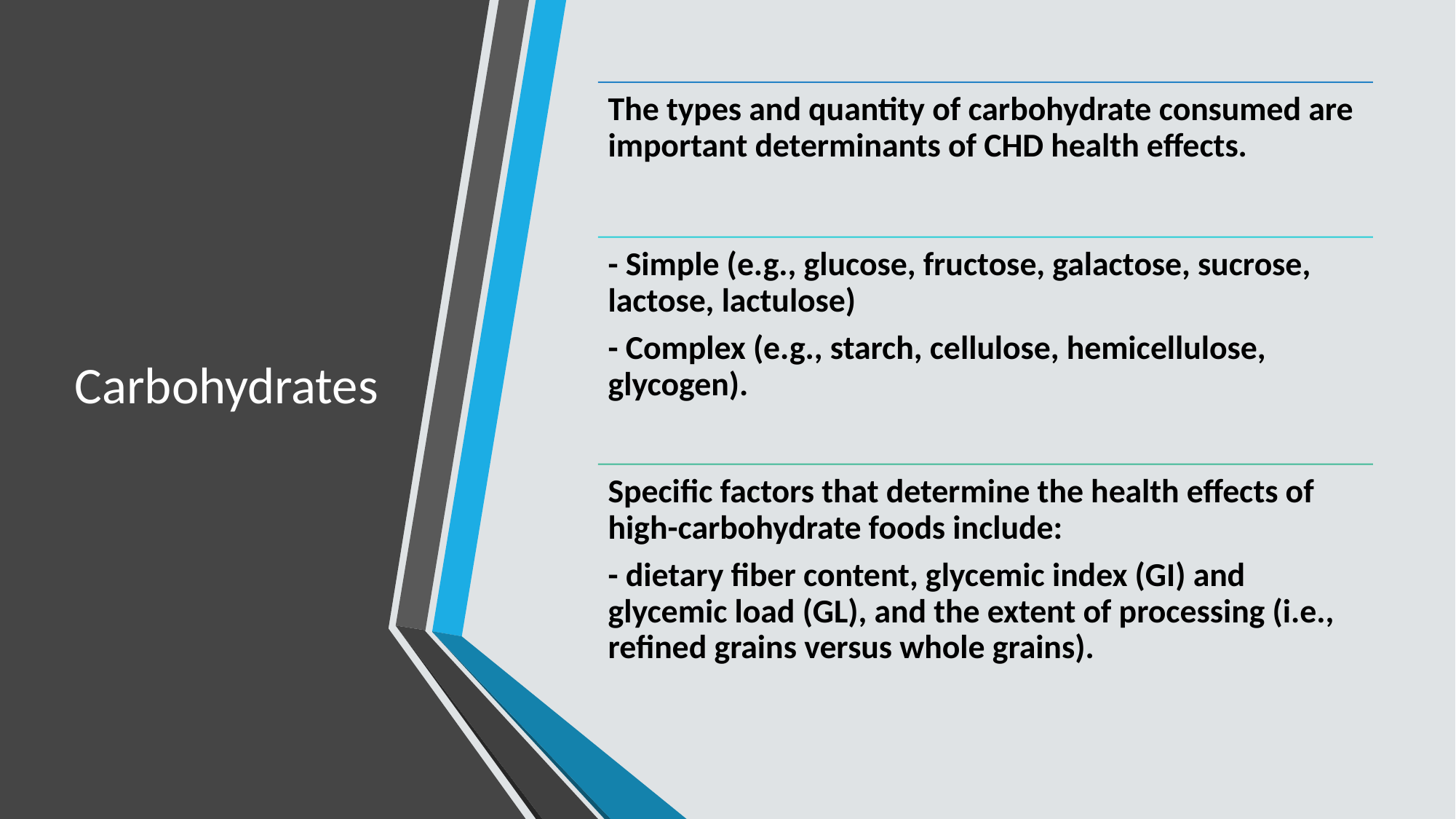

# Carbohydrates
The types and quantity of carbohydrate consumed are important determinants of CHD health effects.
- Simple (e.g., glucose, fructose, galactose, sucrose, lactose, lactulose)
- Complex (e.g., starch, cellulose, hemicellulose, glycogen).
Specific factors that determine the health effects of high-carbohydrate foods include:
- dietary fiber content, glycemic index (GI) and glycemic load (GL), and the extent of processing (i.e., refined grains versus whole grains).